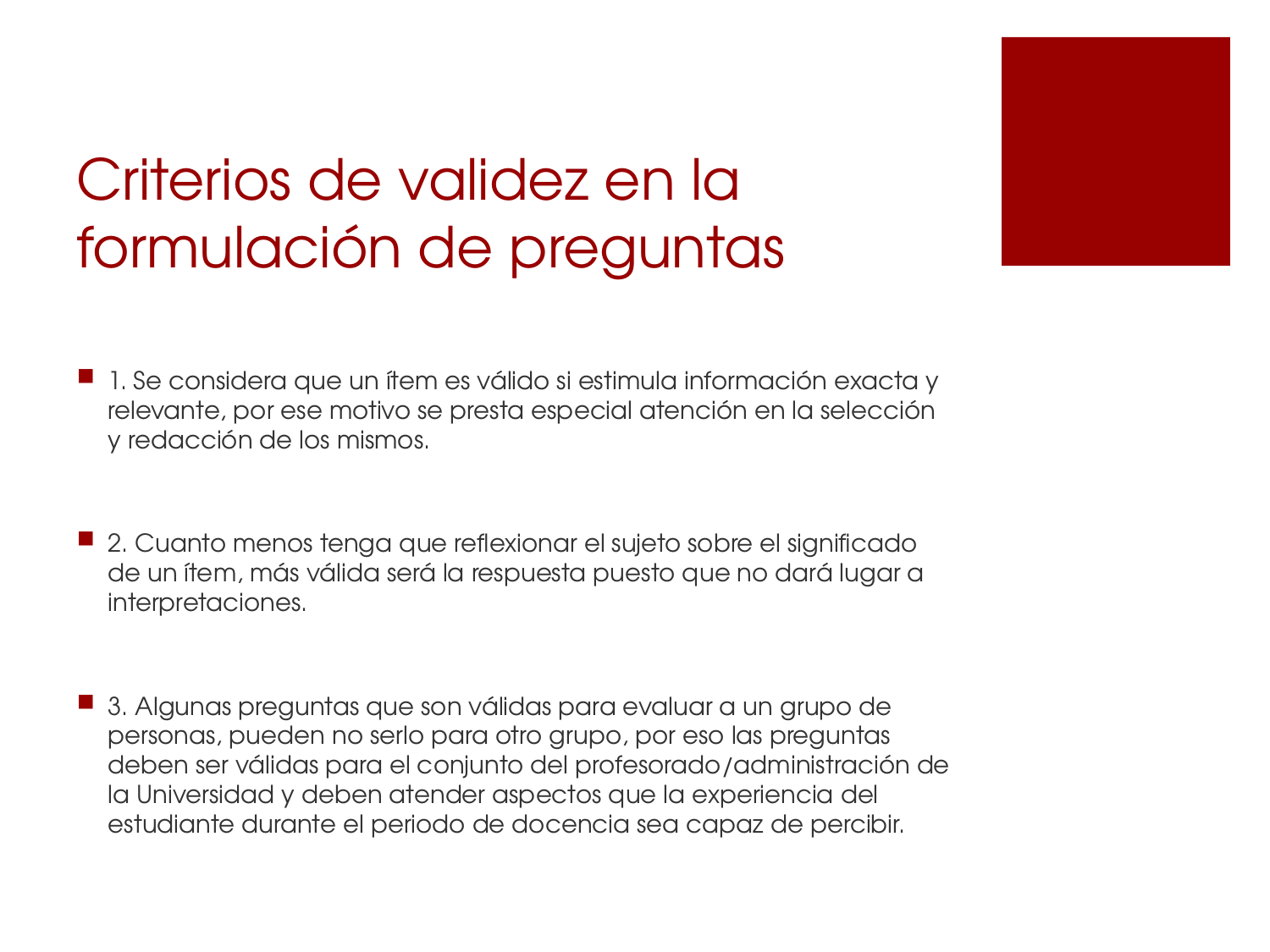

# Criterios de validez en la formulación de preguntas

1. Se considera que un ítem es válido si estimula información exacta y relevante, por ese motivo se presta especial atención en la selección y redacción de los mismos.

2. Cuanto menos tenga que reflexionar el sujeto sobre el significado de un ítem, más válida será la respuesta puesto que no dará lugar a interpretaciones.

3. Algunas preguntas que son válidas para evaluar a un grupo de personas, pueden no serlo para otro grupo, por eso las preguntas deben ser válidas para el conjunto del profesorado/administración de la Universidad y deben atender aspectos que la experiencia del estudiante durante el periodo de docencia sea capaz de percibir.